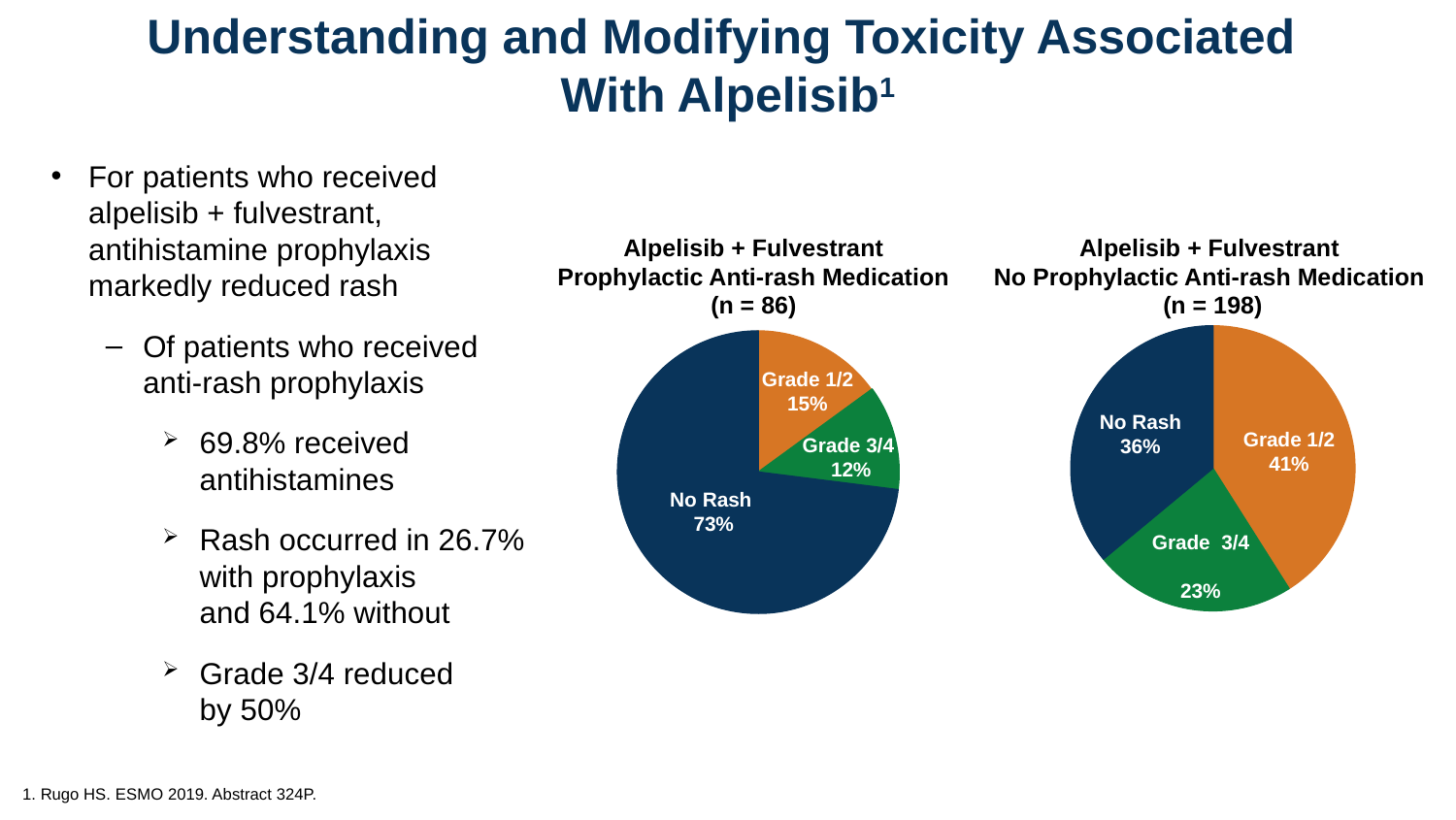

# Understanding and Modifying Toxicity Associated With Alpelisib1
For patients who received alpelisib + fulvestrant, antihistamine prophylaxis markedly reduced rash
Of patients who received
anti-rash prophylaxis
69.8% received antihistamines
Rash occurred in 26.7% with prophylaxis
and 64.1% without
Grade 3/4 reduced
by 50%
Alpelisib + Fulvestrant
 Prophylactic Anti-rash Medication
(n = 86)
Alpelisib + Fulvestrant
No Prophylactic Anti-rash Medication
(n = 198)

Grade 1/2
15%
Grade 1/2
15%
No Rash
36%
Grade 1/2
41%
No Rash
36%
Grade 1/2
41%
Grade 3/4
12%
Grade 3/4
12%
No Rash
73%
No Rash
73%
Grade  3/4
23%
Grade 3/4
23%
1. Rugo HS. ESMO 2019. Abstract 324P.